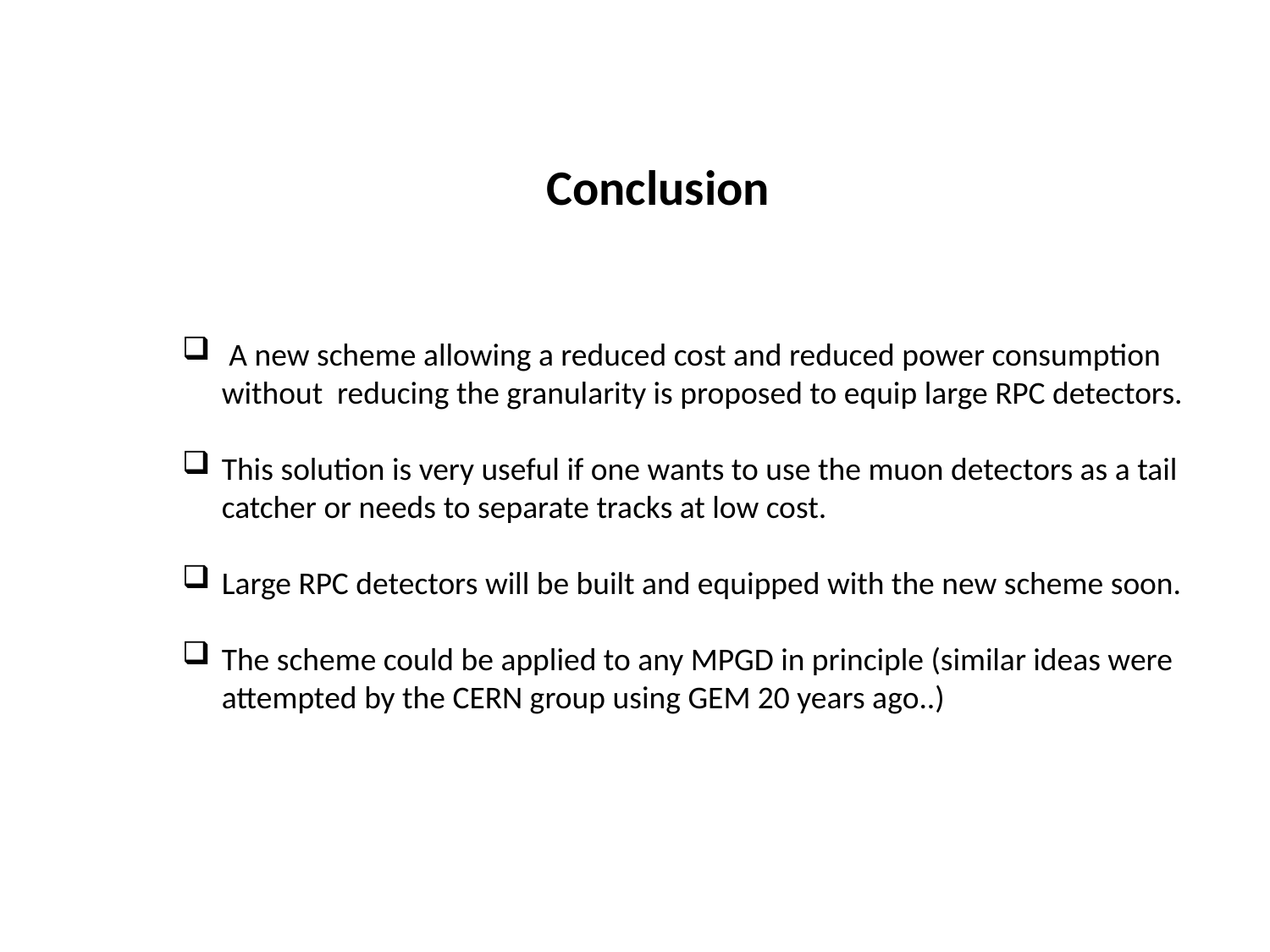

Conclusion
 A new scheme allowing a reduced cost and reduced power consumption without  reducing the granularity is proposed to equip large RPC detectors.

This solution is very useful if one wants to use the muon detectors as a tail catcher or needs to separate tracks at low cost.

Large RPC detectors will be built and equipped with the new scheme soon.

The scheme could be applied to any MPGD in principle (similar ideas were attempted by the CERN group using GEM 20 years ago..)